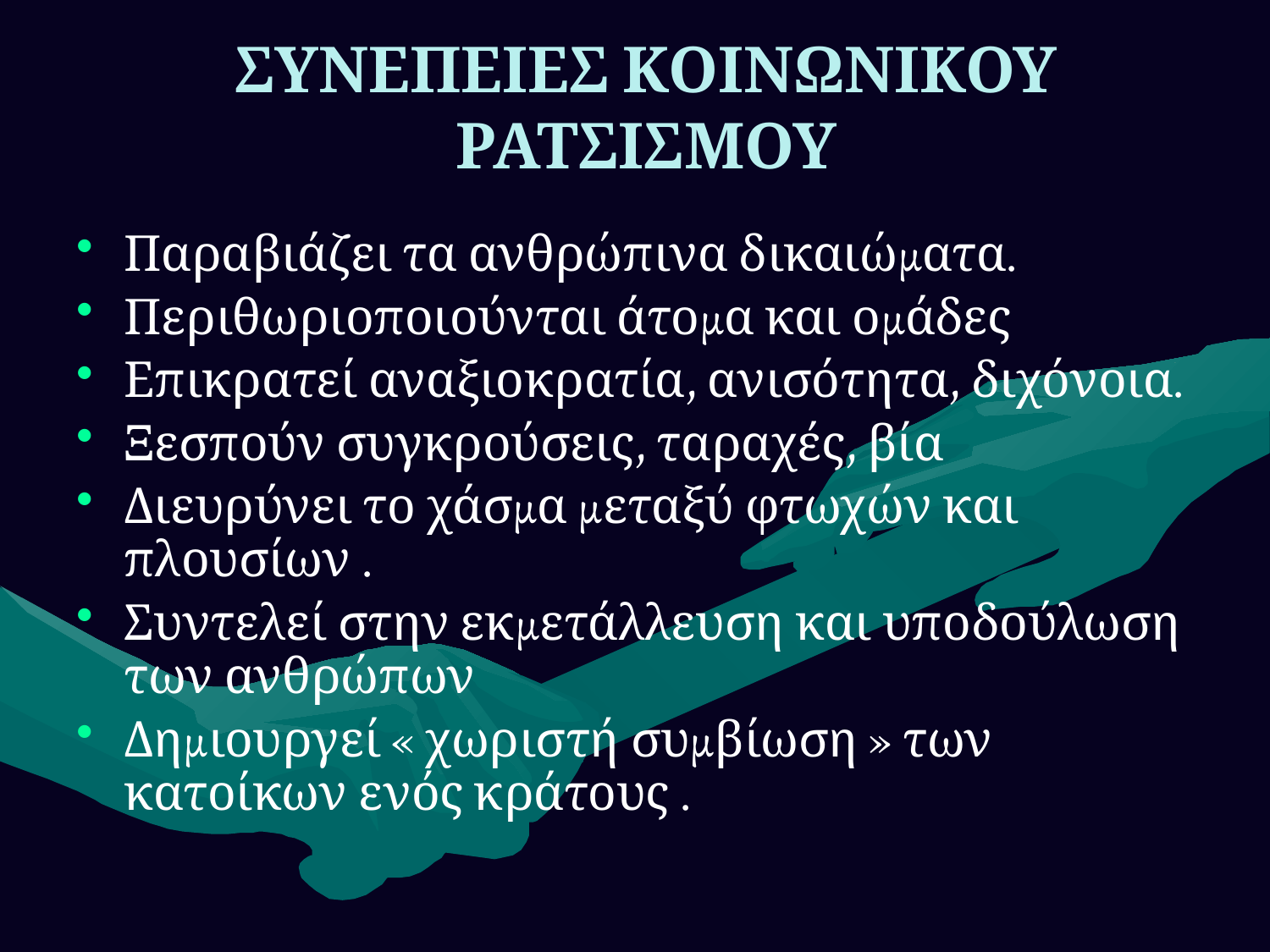

# ΣΥΝΕΠΕΙΕΣ ΚΟΙΝΩΝΙΚΟΥ ΡΑΤΣΙΣΜΟΥ
Παραβιάζει τα ανθρώπινα δικαιώματα.
Περιθωριοποιούνται άτομα και ομάδες
Επικρατεί αναξιοκρατία, ανισότητα, διχόνοια.
Ξεσπούν συγκρούσεις, ταραχές, βία
Διευρύνει το χάσμα μεταξύ φτωχών και πλουσίων .
Συντελεί στην εκμετάλλευση και υποδούλωση των ανθρώπων
Δημιουργεί « χωριστή συμβίωση » των κατοίκων ενός κράτους .